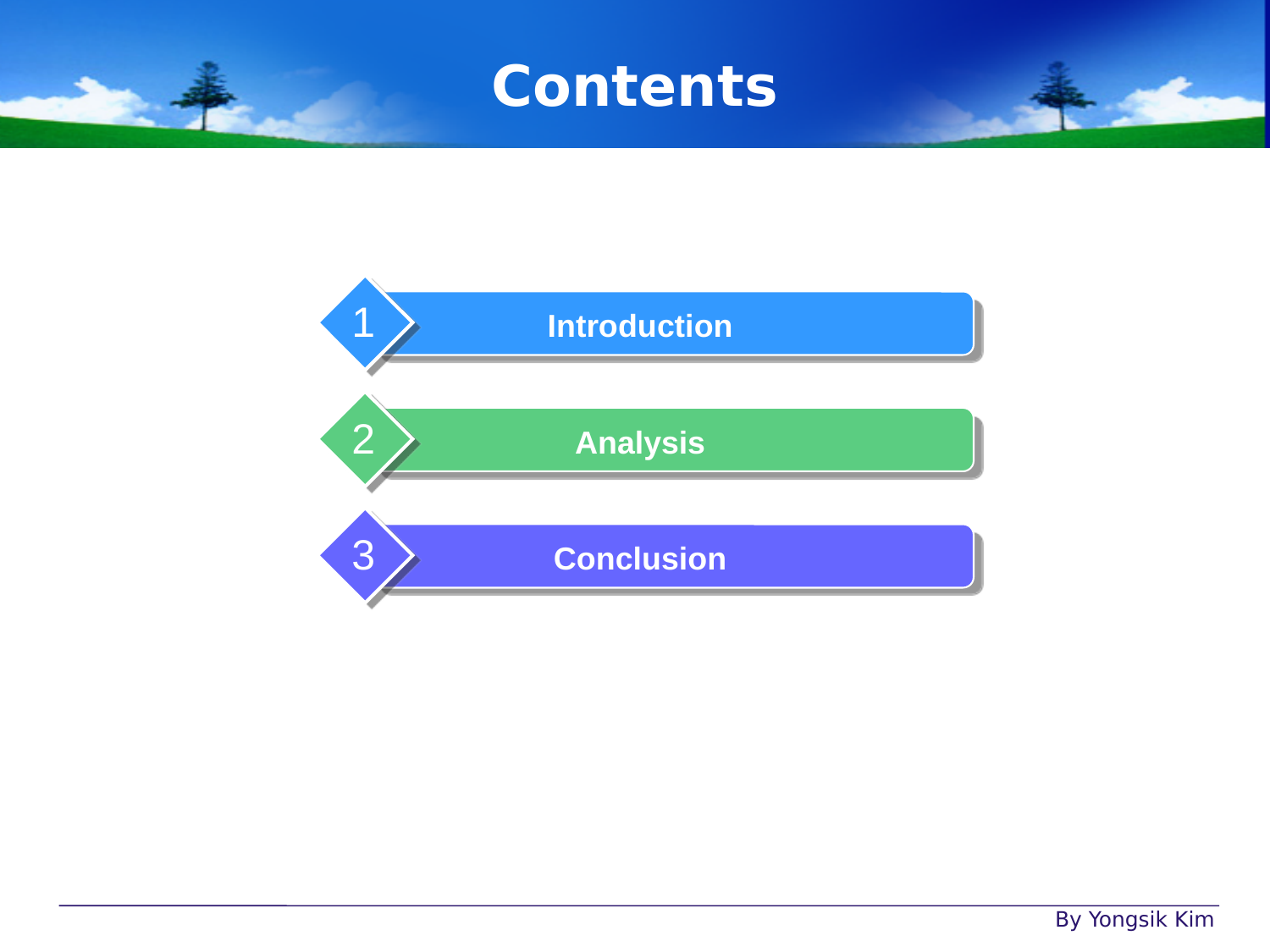

# Contents

1

Introduction

2

Analysis

3

Conclusion
By Yongsik Kim